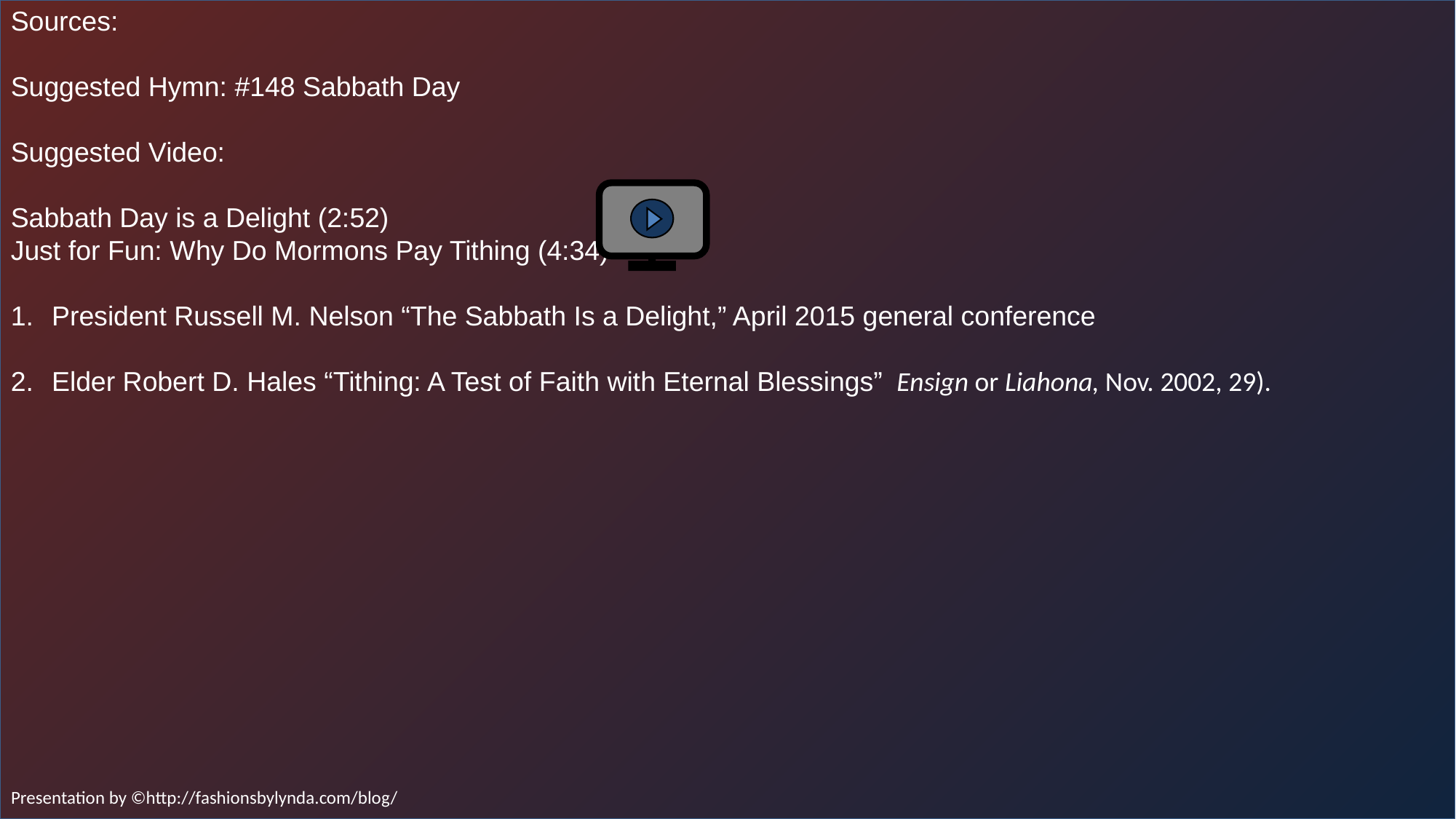

Sources:

Suggested Hymn: #148 Sabbath Day

Suggested Video:

Sabbath Day is a Delight (2:52)
Just for Fun: Why Do Mormons Pay Tithing (4:34)

President Russell M. Nelson “The Sabbath Is a Delight,” April 2015 general conference

Elder Robert D. Hales “Tithing: A Test of Faith with Eternal Blessings”  Ensign or Liahona, Nov. 2002, 29).

Presentation by ©http://fashionsbylynda.com/blog/